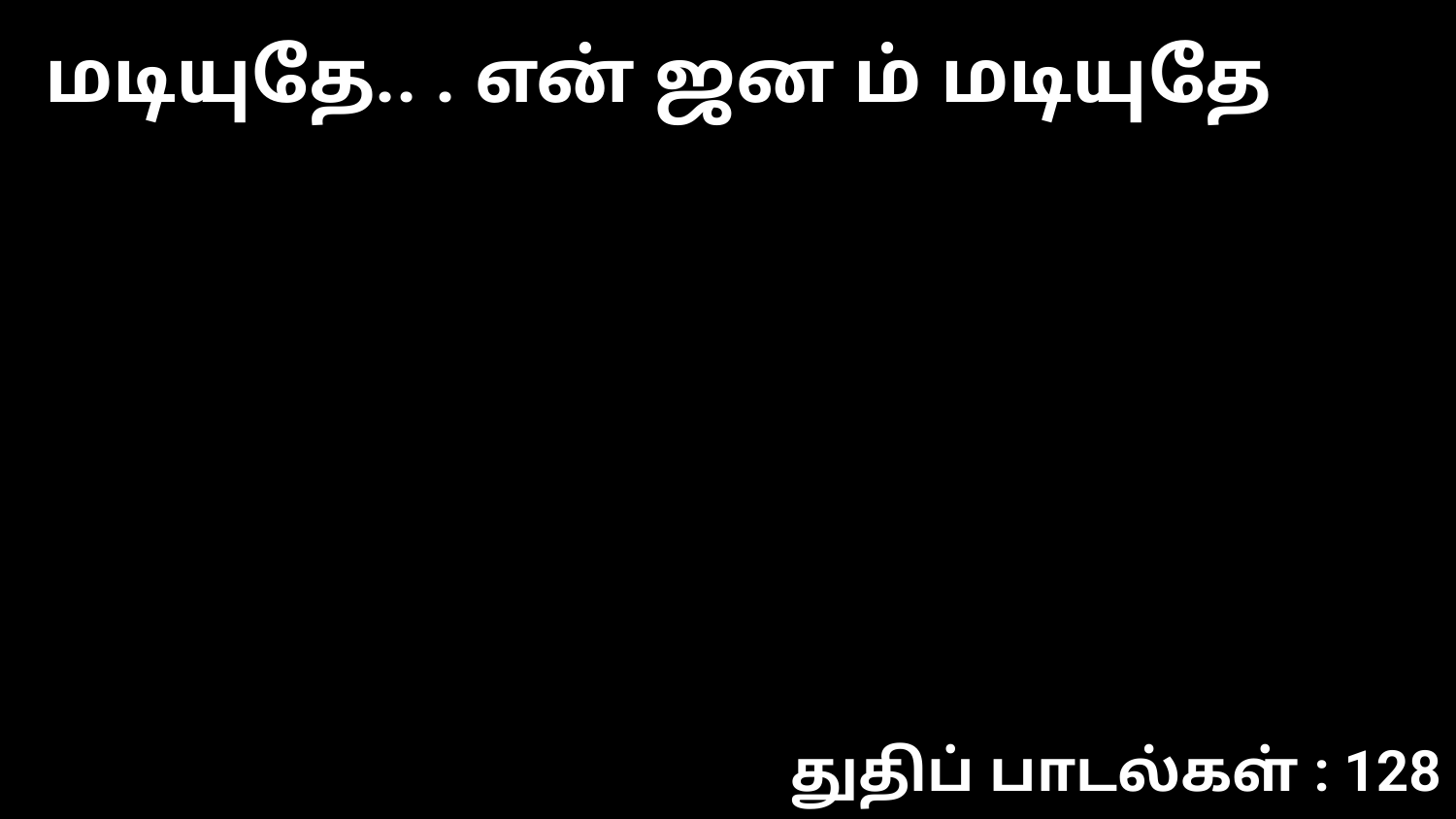

மடியுதே.. . என் ஜன ம் மடியுதே
துதிப் பாடல்கள் : 128